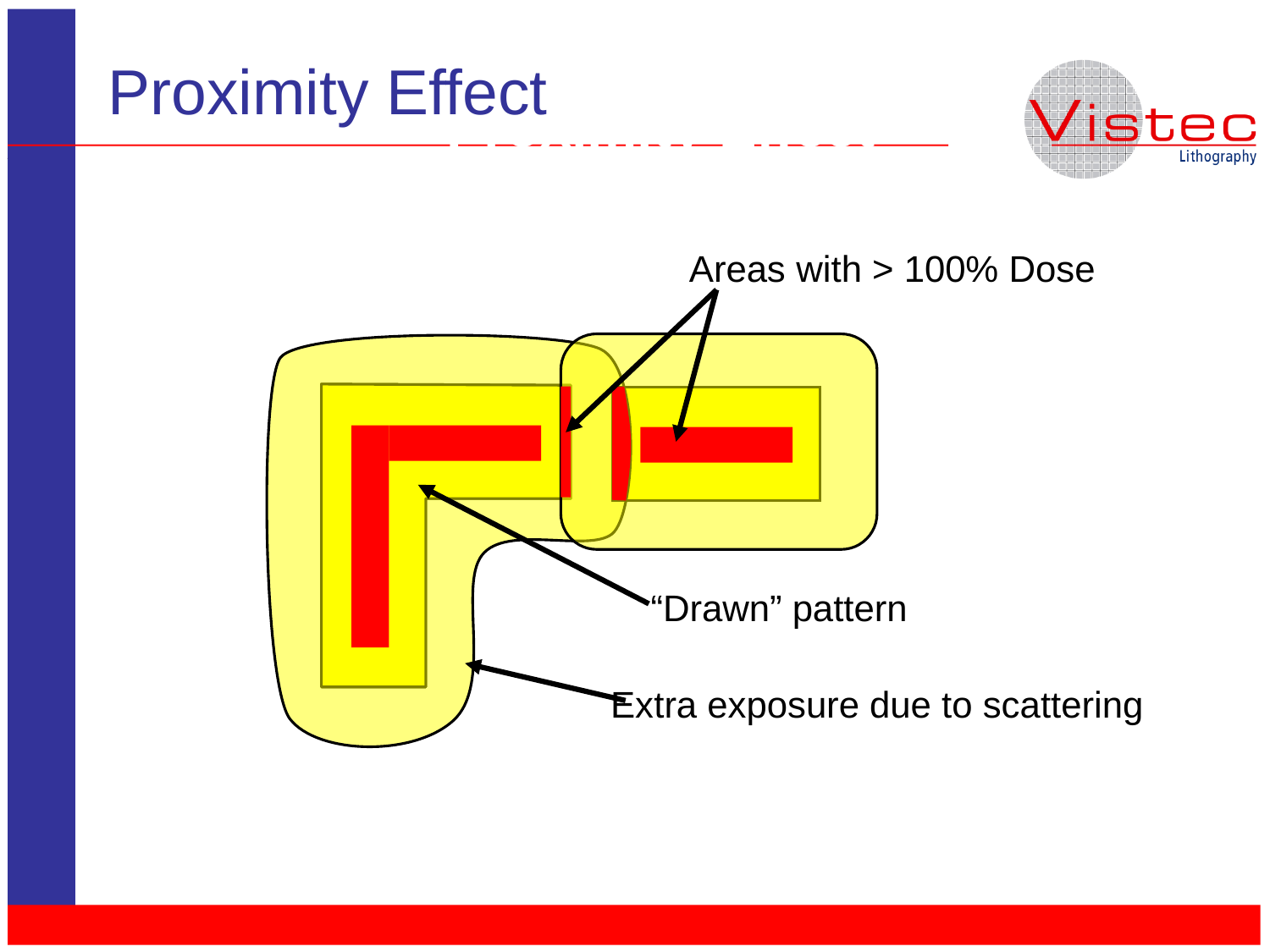

# Proximity Effect
Proximity Effect
Areas with > 100% Dose

“Drawn” pattern

Extra exposure due to scattering